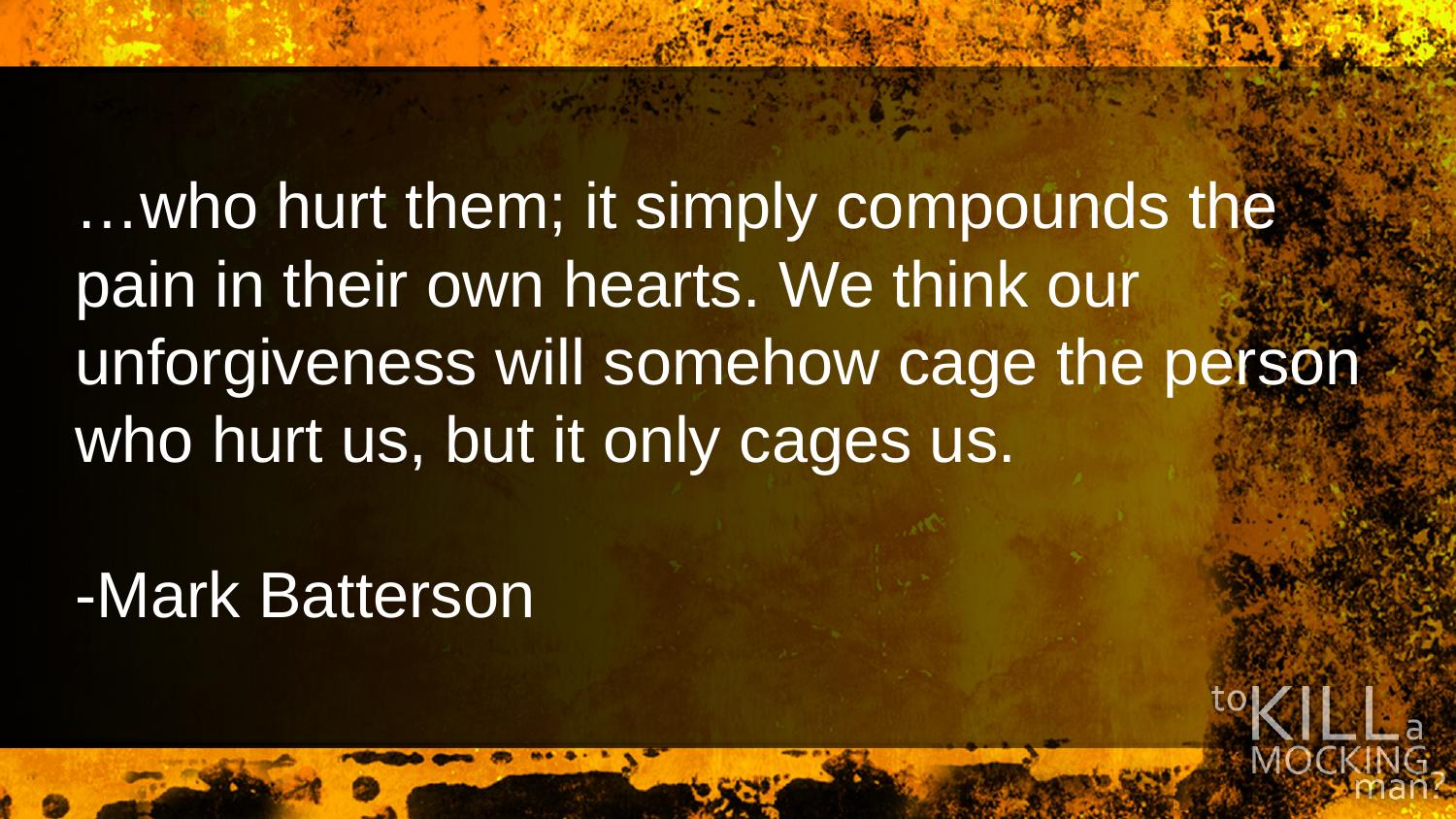

…who hurt them; it simply compounds the pain in their own hearts. We think our unforgiveness will somehow cage the person who hurt us, but it only cages us.

-Mark Batterson